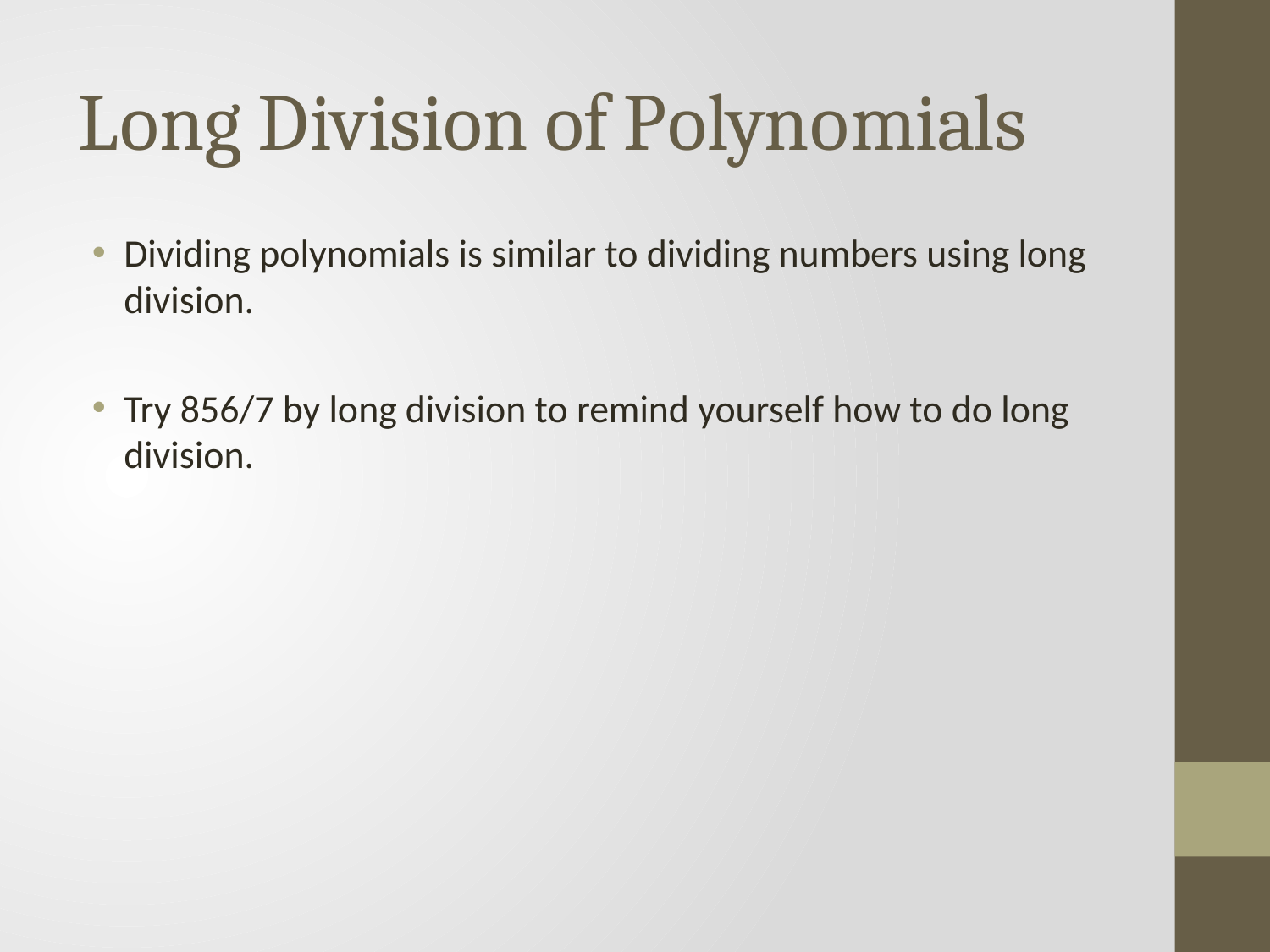

# Long Division of Polynomials
Dividing polynomials is similar to dividing numbers using long division.

Try 856/7 by long division to remind yourself how to do long division.